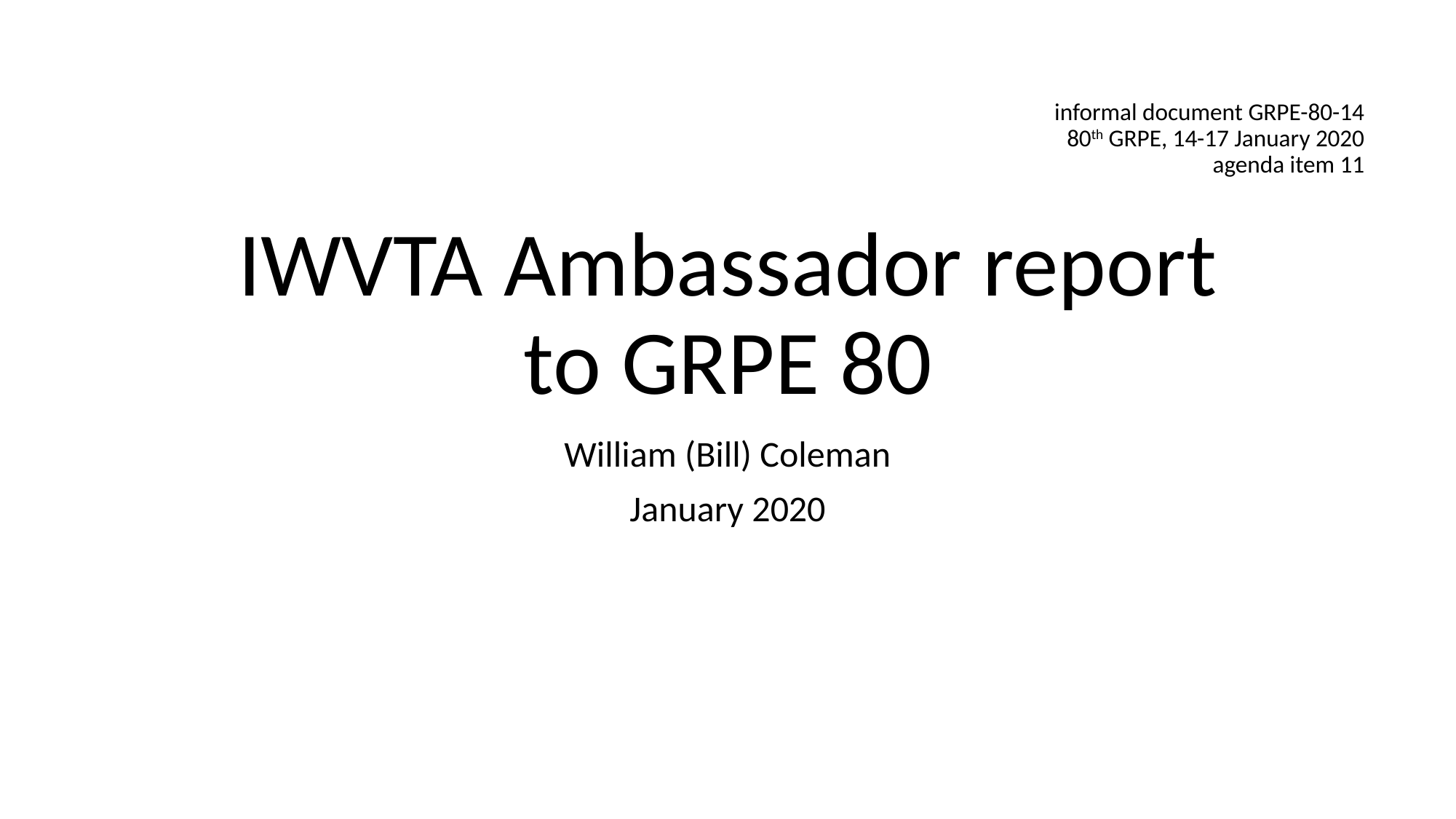

informal document GRPE-80-14
								80th GRPE, 14-17 January 2020
								agenda item 11
# IWVTA Ambassador report to GRPE 80
William (Bill) Coleman
January 2020